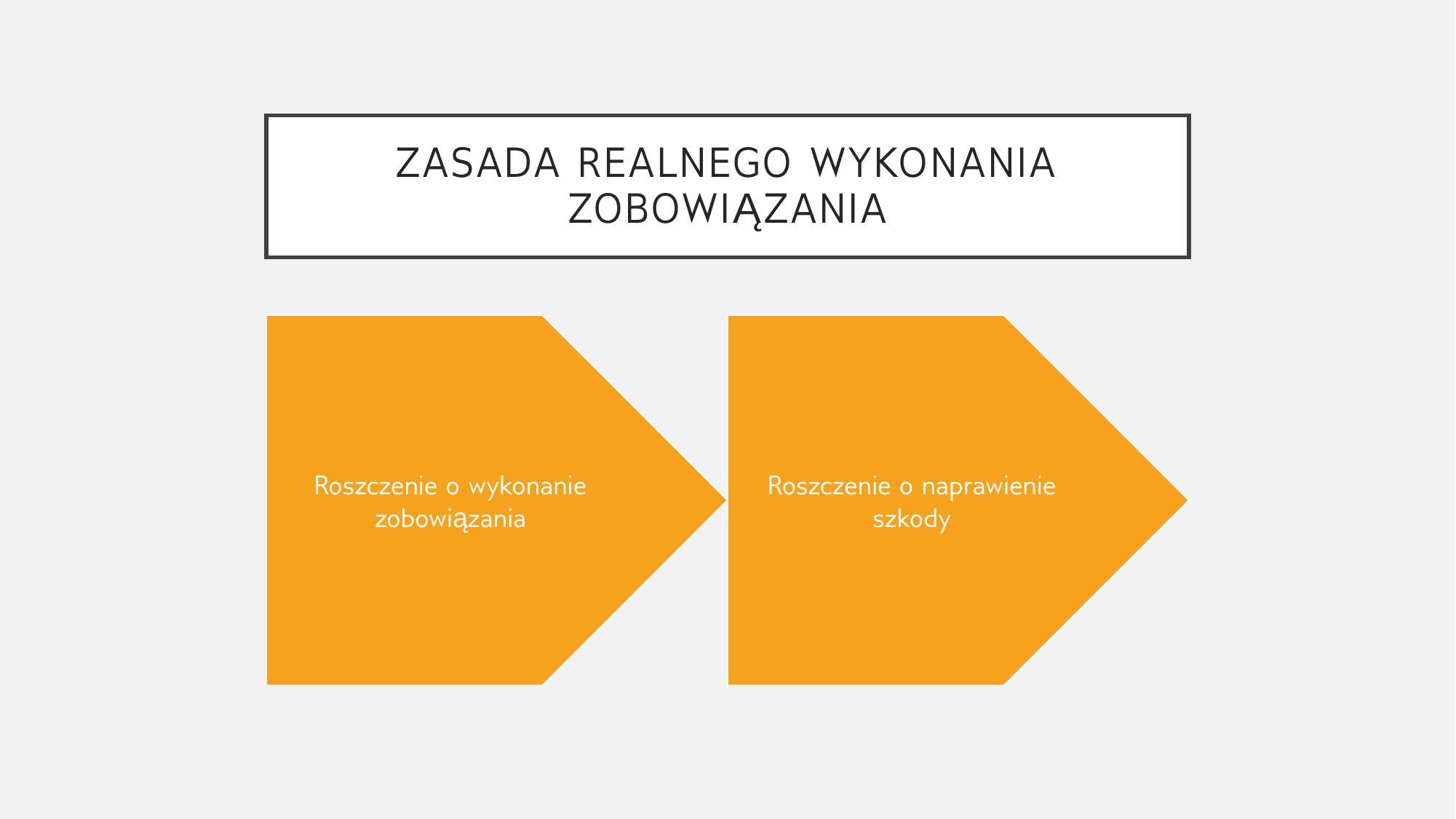

# Zasada realnego wykonania zobowiązania
Roszczenie o wykonanie zobowiązania
Roszczenie o naprawienie szkody